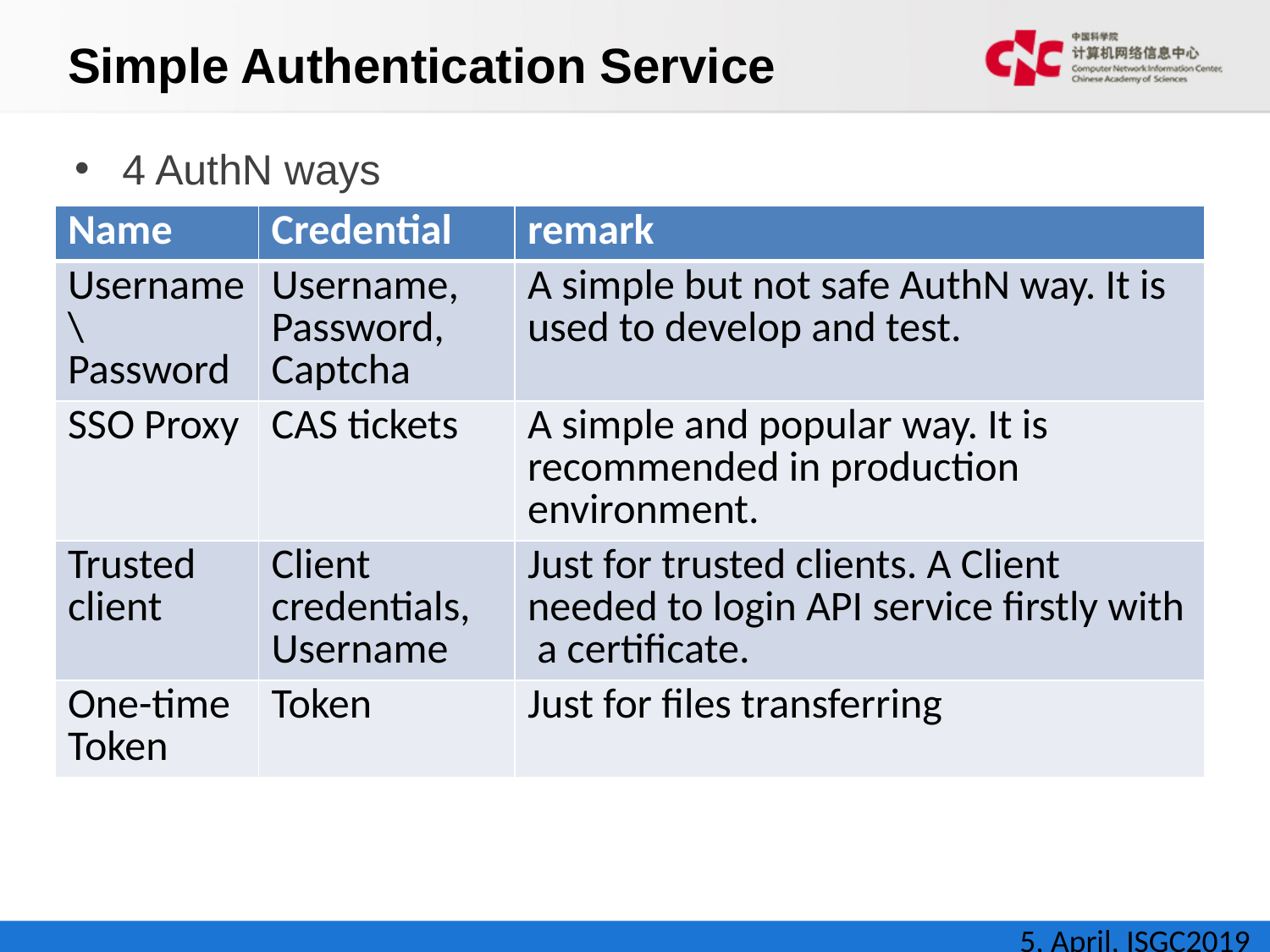

# Simple Authentication Service
4 AuthN ways

| Name | Credential | remark |
| --- | --- | --- |
| Username\Password | Username, Password, Captcha | A simple but not safe AuthN way. It is used to develop and test. |
| SSO Proxy | CAS tickets | A simple and popular way. It is recommended in production environment. |
| Trusted client | Client credentials, Username | Just for trusted clients. A Client needed to login API service firstly with a certificate. |
| One-time Token | Token | Just for files transferring |